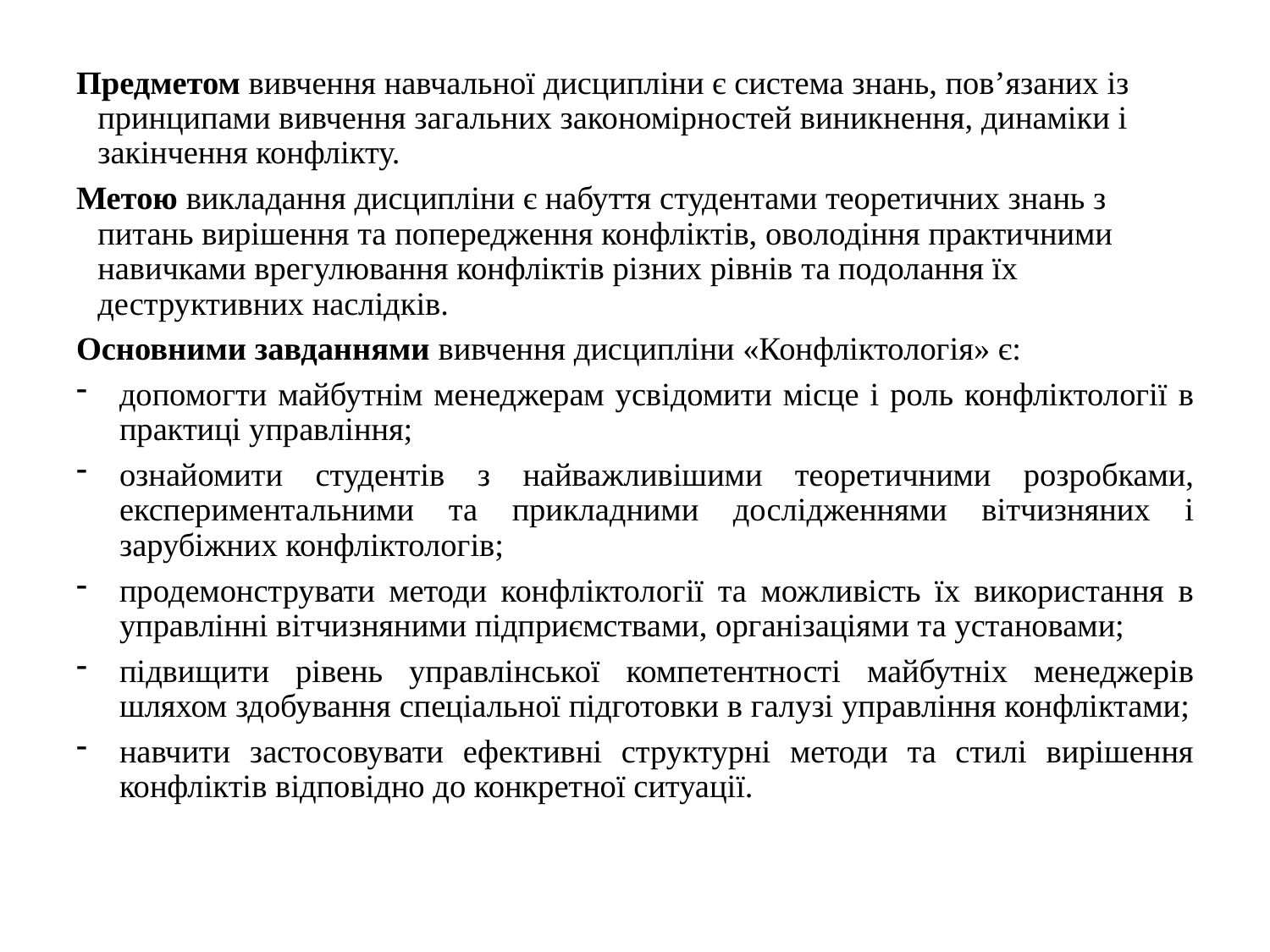

Предметом вивчення навчальної дисципліни є система знань, пов’язаних із принципами вивчення загальних закономірностей виникнення, динаміки і закінчення конфлікту.
Метою викладання дисципліни є набуття студентами теоретичних знань з питань вирішення та попередження конфліктів, оволодіння практичними навичками врегулювання конфліктів різних рівнів та подолання їх деструктивних наслідків.
Основними завданнями вивчення дисципліни «Конфліктологія» є:
допомогти майбутнім менеджерам усвідомити місце і роль конфліктології в практиці управління;
ознайомити студентів з найважливішими теоретичними розробками, експериментальними та прикладними дослідженнями вітчизняних і зарубіжних конфліктологів;
продемонструвати методи конфліктології та можливість їх використання в управлінні вітчизняними підприємствами, організаціями та установами;
підвищити рівень управлінської компетентності майбутніх менеджерів шляхом здобування спеціальної підготовки в галузі управління конфліктами;
навчити застосовувати ефективні структурні методи та стилі вирішення конфліктів відповідно до конкретної ситуації.